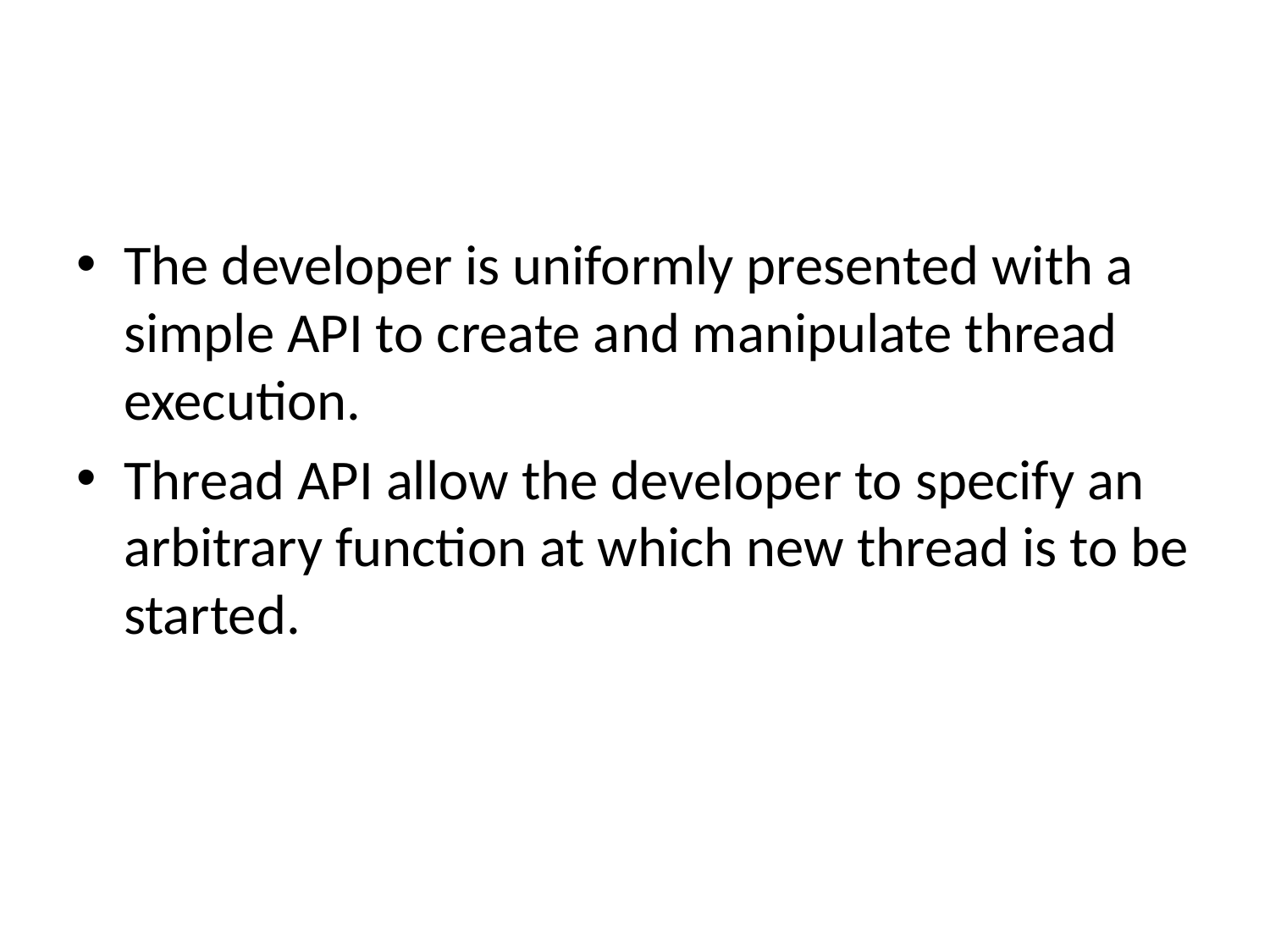

#
The developer is uniformly presented with a simple API to create and manipulate thread execution.
Thread API allow the developer to specify an arbitrary function at which new thread is to be started.